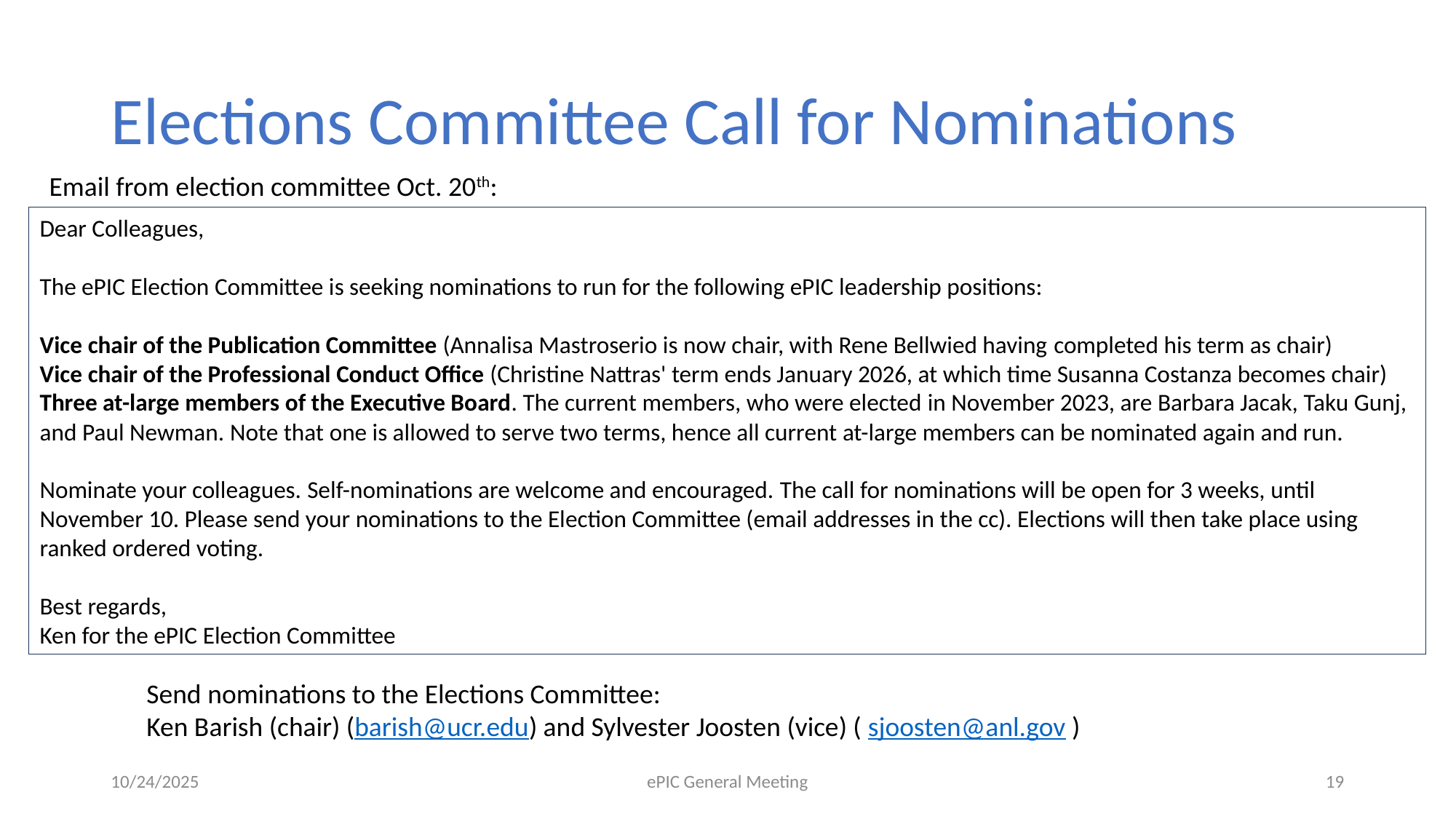

# Elections Committee Call for Nominations
Email from election committee Oct. 20th:
Dear Colleagues,
The ePIC Election Committee is seeking nominations to run for the following ePIC leadership positions:

Vice chair of the Publication Committee (Annalisa Mastroserio is now chair, with Rene Bellwied having completed his term as chair)
Vice chair of the Professional Conduct Office (Christine Nattras' term ends January 2026, at which time Susanna Costanza becomes chair)
Three at-large members of the Executive Board. The current members, who were elected in November 2023, are Barbara Jacak, Taku Gunj, and Paul Newman. Note that one is allowed to serve two terms, hence all current at-large members can be nominated again and run.

Nominate your colleagues. Self-nominations are welcome and encouraged. The call for nominations will be open for 3 weeks, until November 10. Please send your nominations to the Election Committee (email addresses in the cc). Elections will then take place using ranked ordered voting.
Best regards,
Ken for the ePIC Election Committee
Send nominations to the Elections Committee:
Ken Barish (chair) (barish@ucr.edu) and Sylvester Joosten (vice) ( sjoosten@anl.gov )
10/24/2025
ePIC General Meeting
19